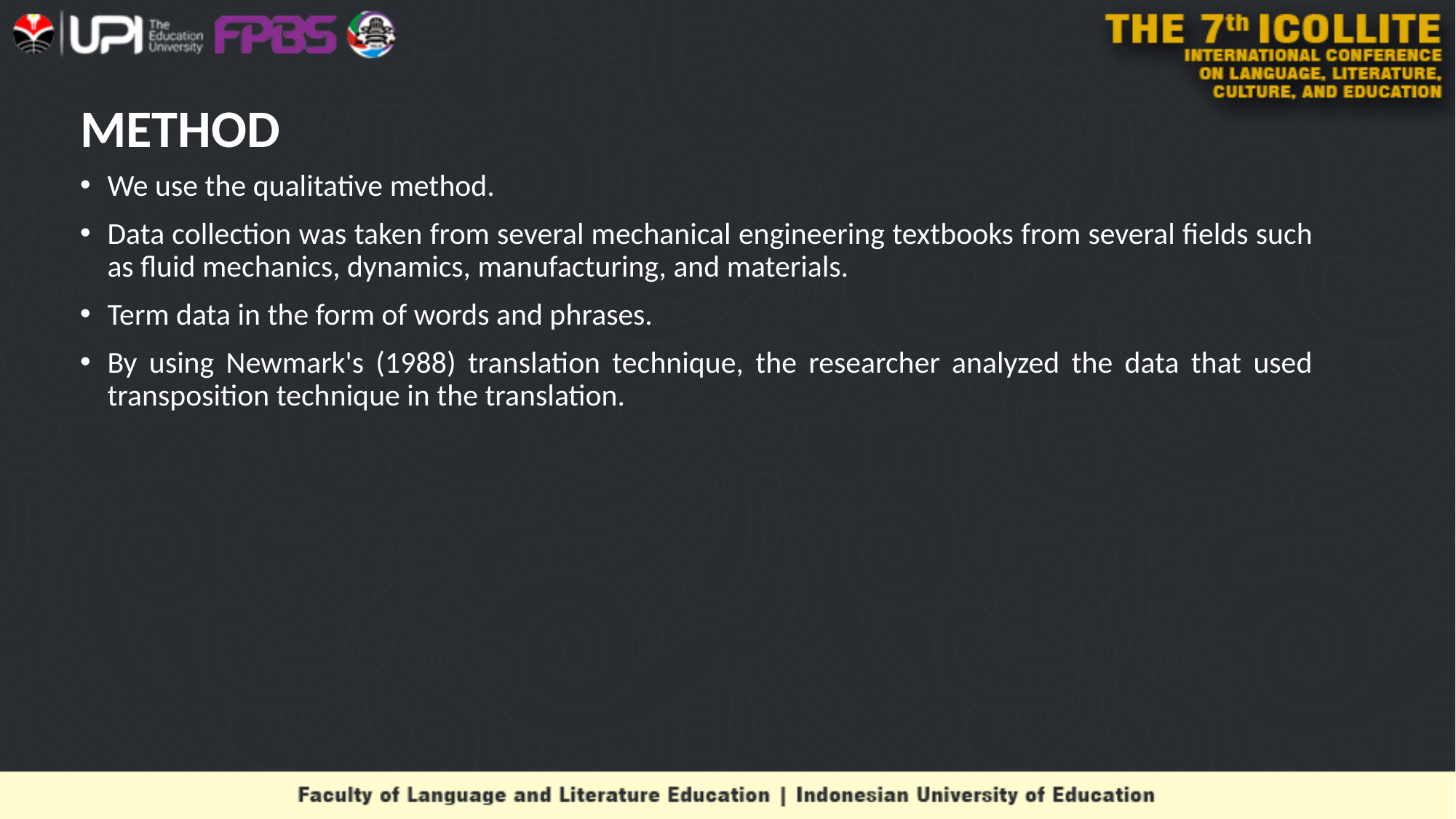

# METHOD
We use the qualitative method.
Data collection was taken from several mechanical engineering textbooks from several fields such as fluid mechanics, dynamics, manufacturing, and materials.
Term data in the form of words and phrases.
By using Newmark's (1988) translation technique, the researcher analyzed the data that used transposition technique in the translation.